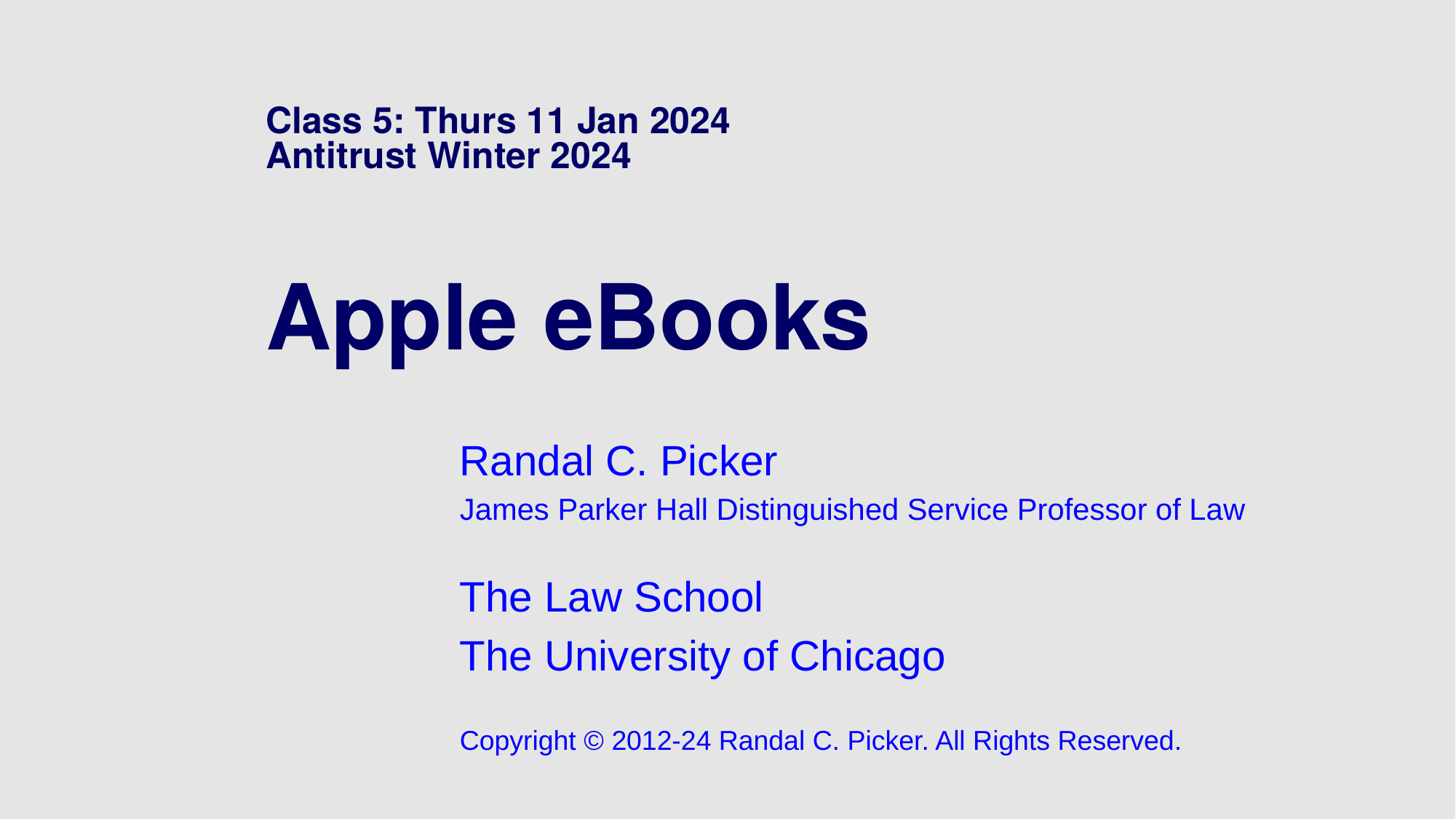

# Class 5: Thurs 11 Jan 2024 Antitrust Winter 2024 Apple eBooks
Randal C. Picker
James Parker Hall Distinguished Service Professor of Law

The Law School
The University of Chicago

Copyright © 2012-24 Randal C. Picker. All Rights Reserved.